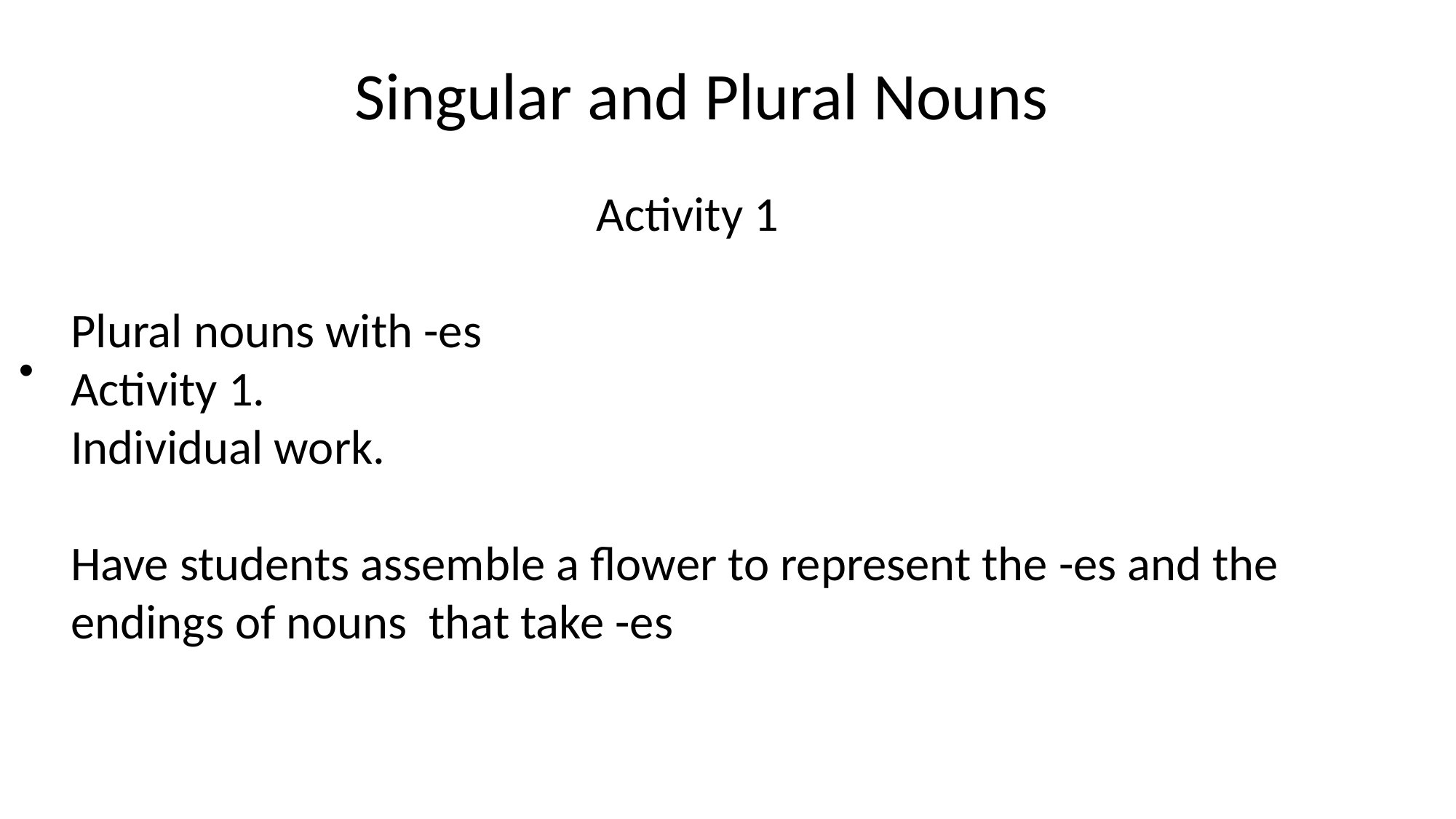

# Singular and Plural Nouns
Activity 1

Plural nouns with -es
Activity 1.
Individual work.

Have students assemble a flower to represent the -es and the endings of nouns  that take -es